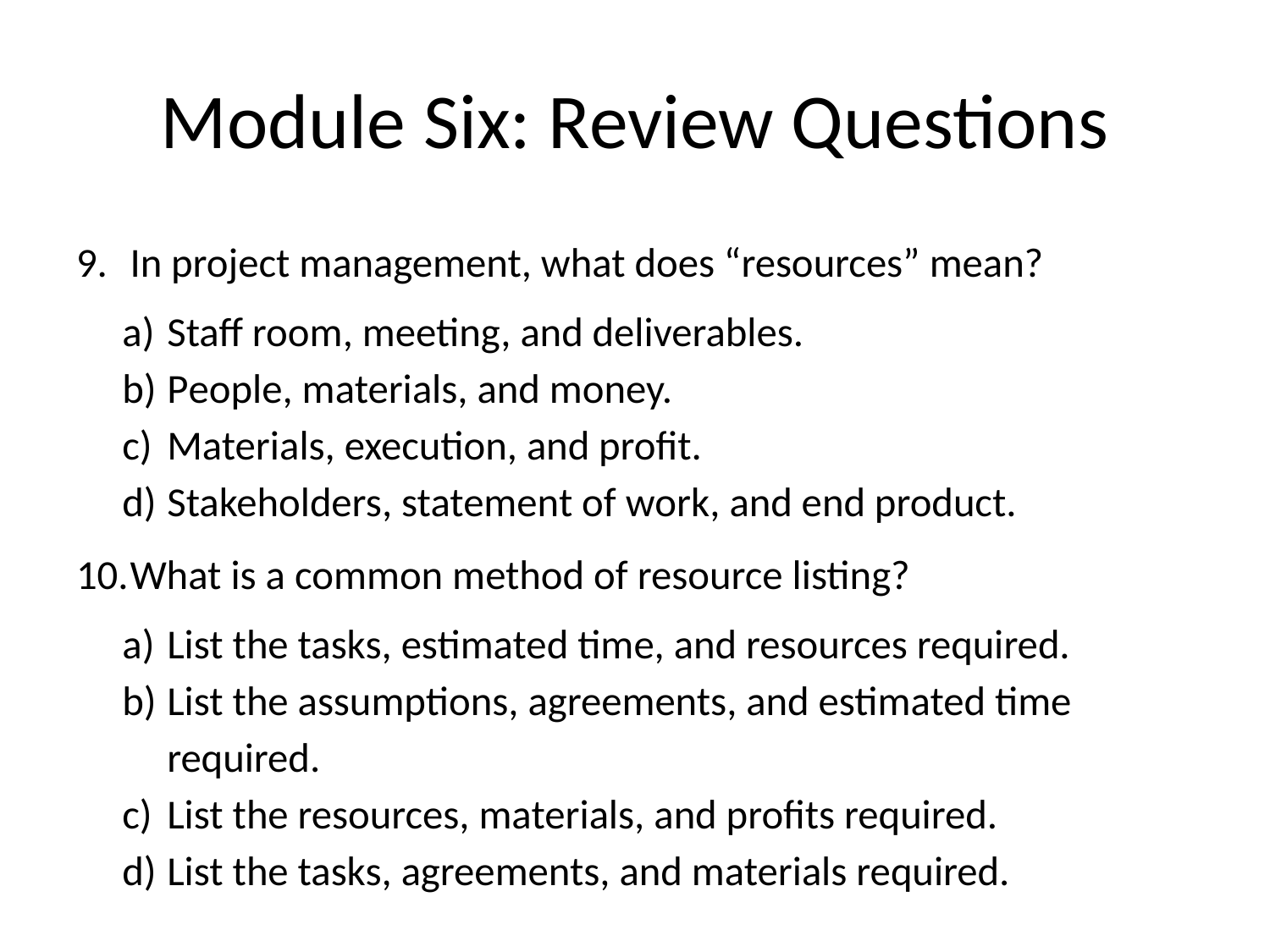

# Module Six: Review Questions
 In project management, what does “resources” mean?
Staff room, meeting, and deliverables.
People, materials, and money.
Materials, execution, and profit.
Stakeholders, statement of work, and end product.
 What is a common method of resource listing?
List the tasks, estimated time, and resources required.
List the assumptions, agreements, and estimated time required.
List the resources, materials, and profits required.
List the tasks, agreements, and materials required.